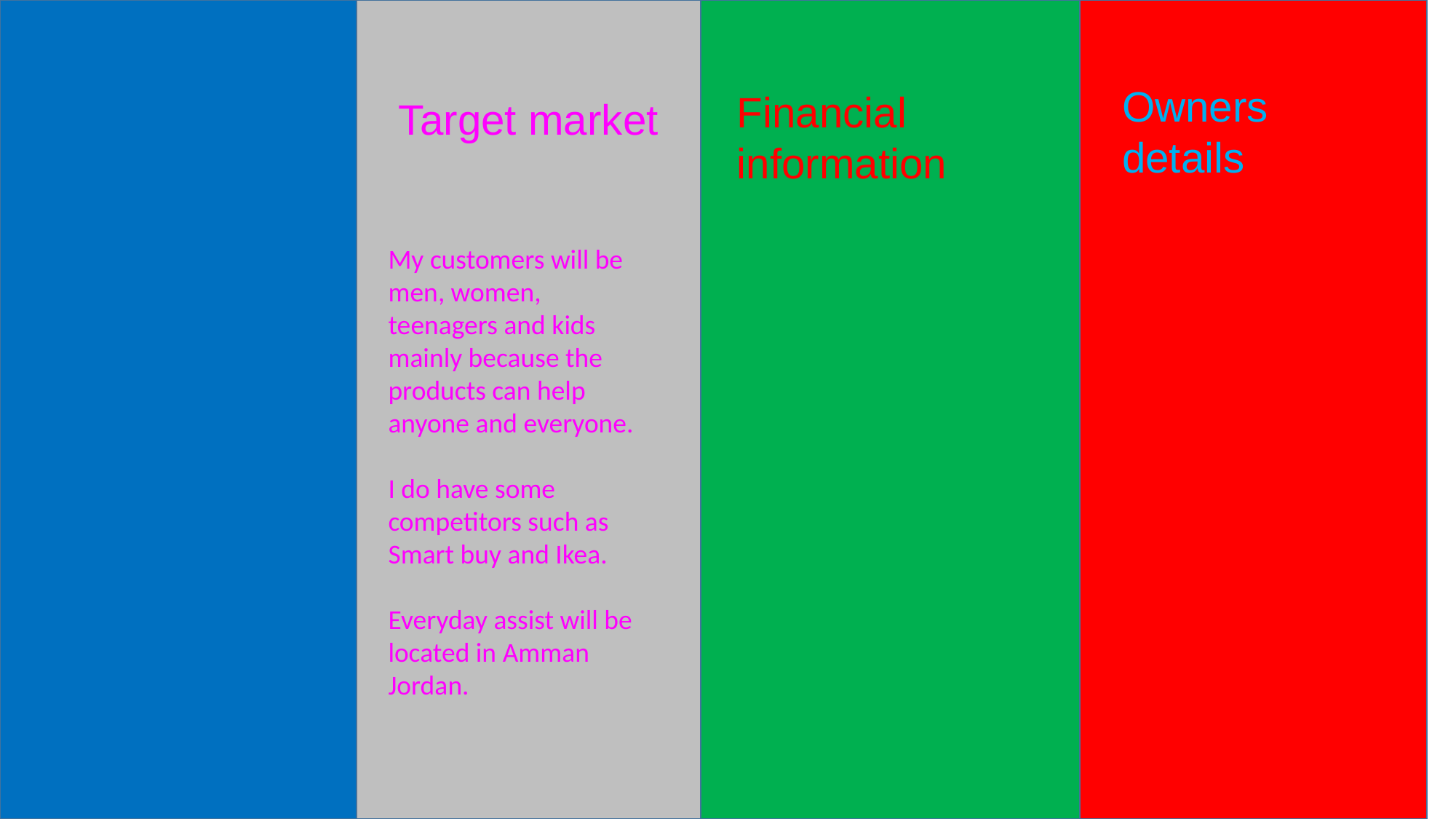

Owners details
Financial information
Target market
Business idea
My customers will be men, women, teenagers and kids mainly because the products can help anyone and everyone.

I do have some competitors such as Smart buy and Ikea.

Everyday assist will be located in Amman Jordan.